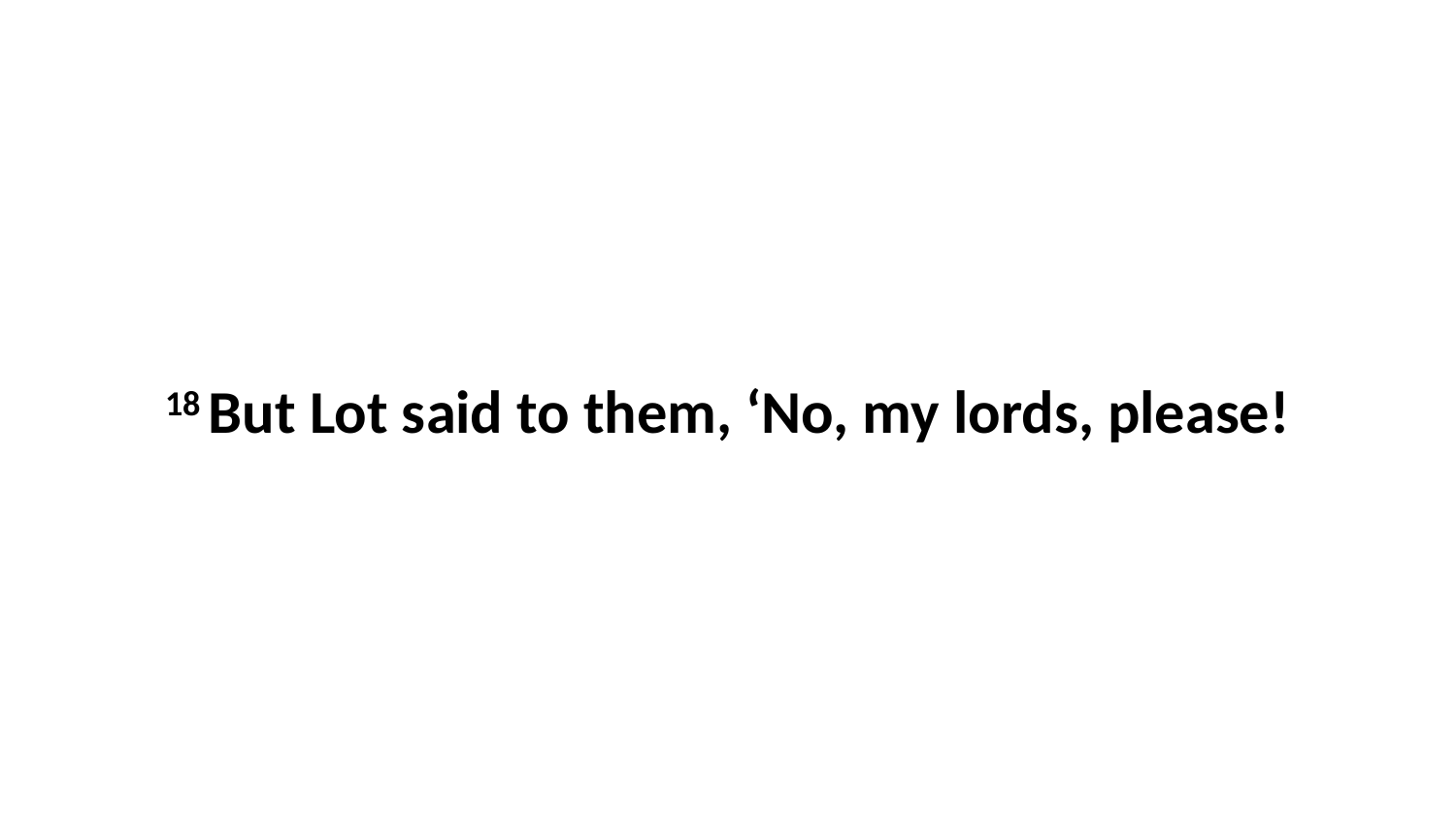

18 But Lot said to them, ‘No, my lords, please!